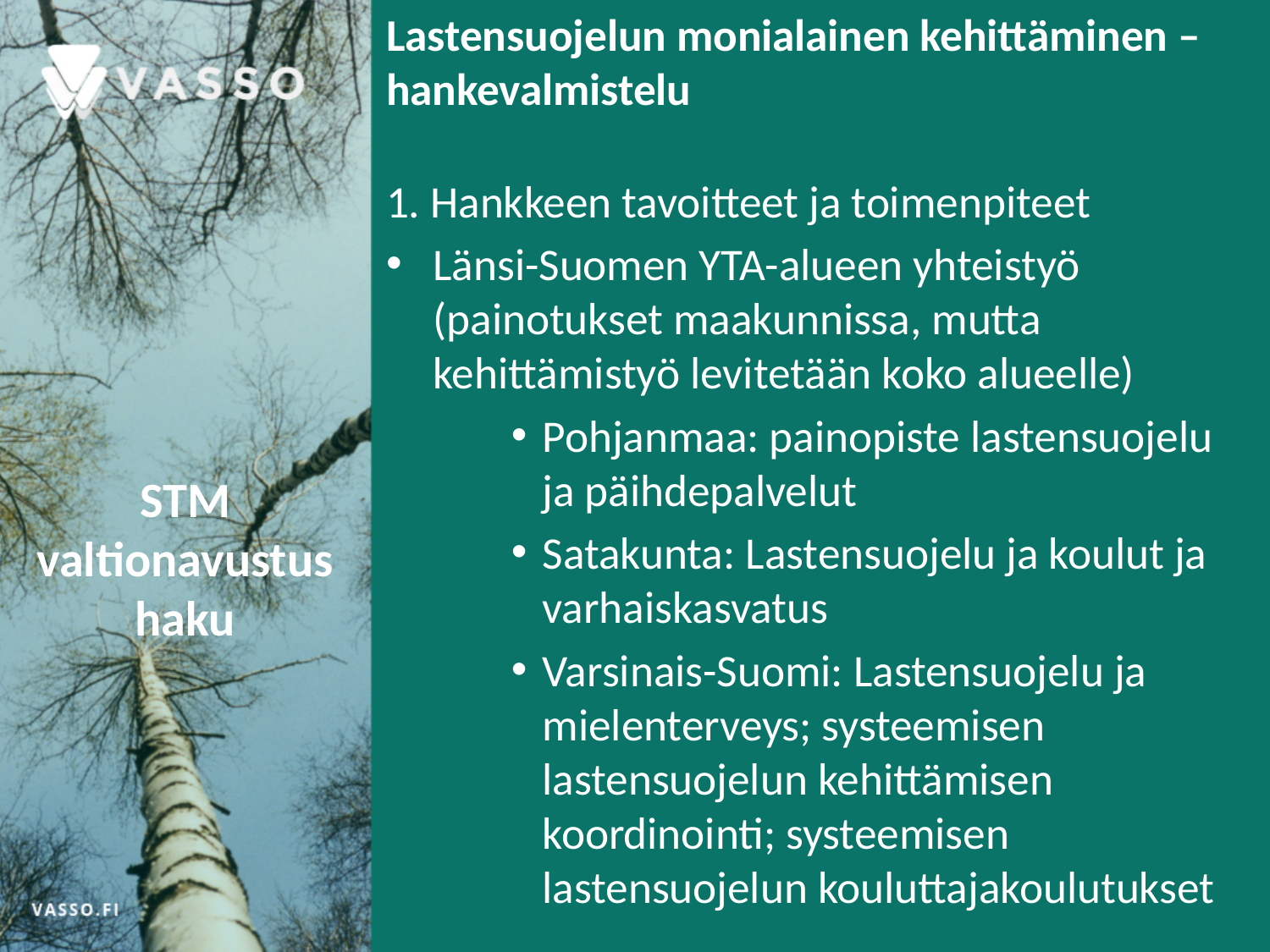

Lastensuojelun monialainen kehittäminen –hankevalmistelu

1. Hankkeen tavoitteet ja toimenpiteet
Länsi-Suomen YTA-alueen yhteistyö (painotukset maakunnissa, mutta kehittämistyö levitetään koko alueelle)
Pohjanmaa: painopiste lastensuojelu ja päihdepalvelut
Satakunta: Lastensuojelu ja koulut ja varhaiskasvatus
Varsinais-Suomi: Lastensuojelu ja mielenterveys; systeemisen lastensuojelun kehittämisen koordinointi; systeemisen lastensuojelun kouluttajakoulutukset

# STM valtionavustushaku